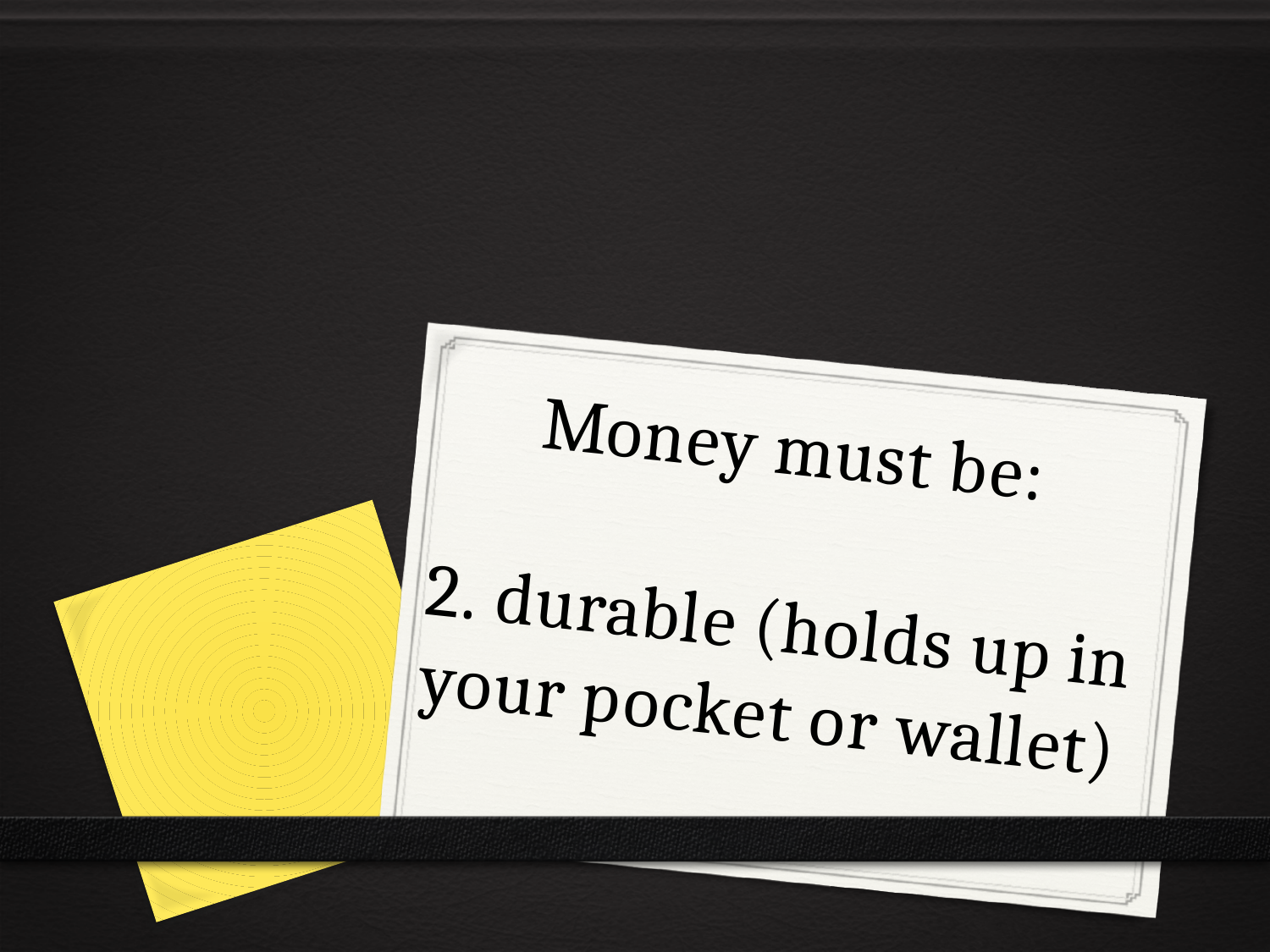

Money must be:
2. durable (holds up in your pocket or wallet)